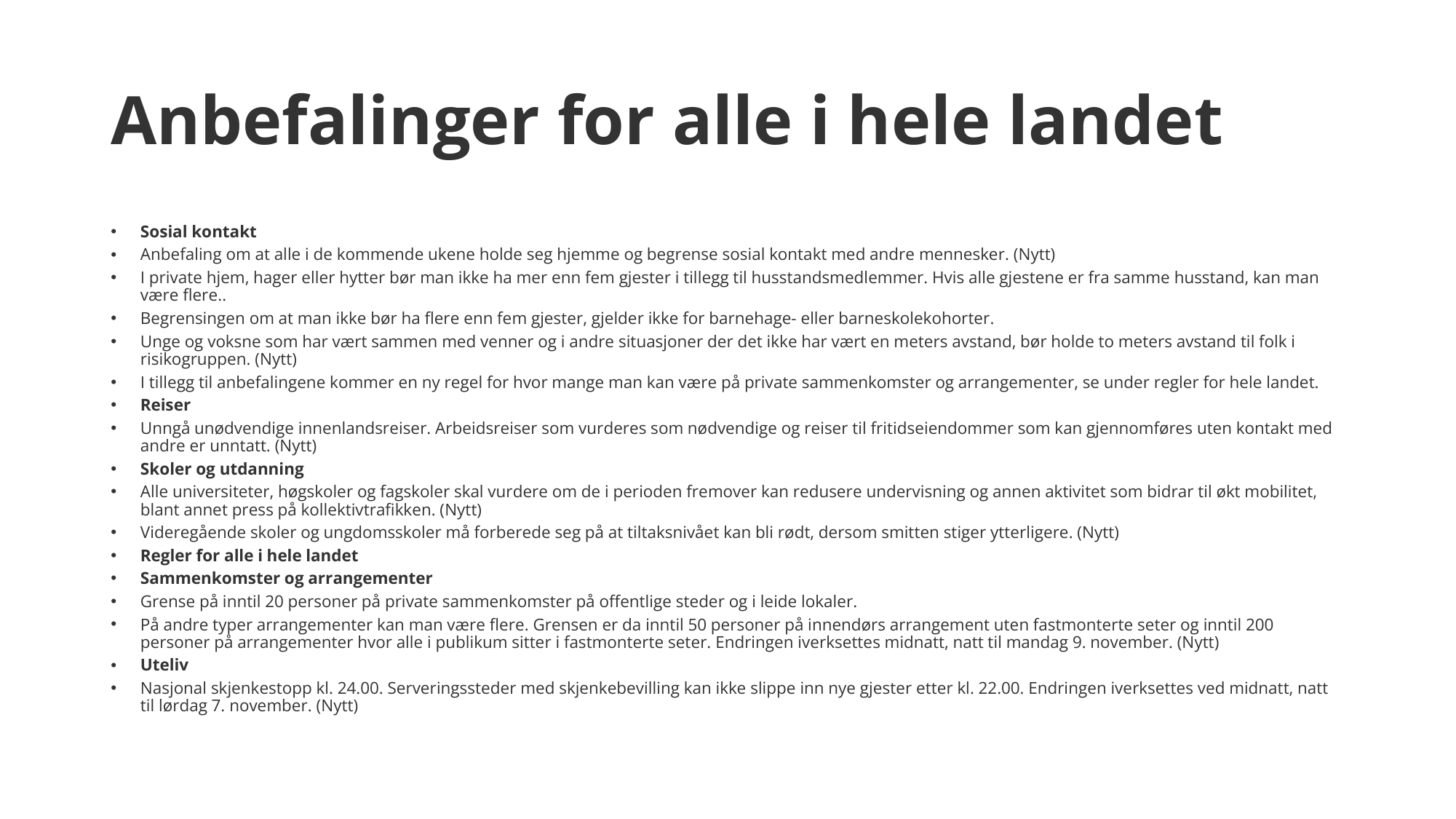

# Anbefalinger for alle i hele landet
Sosial kontakt
Anbefaling om at alle i de kommende ukene holde seg hjemme og begrense sosial kontakt med andre mennesker. (Nytt)
I private hjem, hager eller hytter bør man ikke ha mer enn fem gjester i tillegg til husstandsmedlemmer. Hvis alle gjestene er fra samme husstand, kan man være flere..
Begrensingen om at man ikke bør ha flere enn fem gjester, gjelder ikke for barnehage- eller barneskolekohorter.
Unge og voksne som har vært sammen med venner og i andre situasjoner der det ikke har vært en meters avstand, bør holde to meters avstand til folk i risikogruppen. (Nytt)
I tillegg til anbefalingene kommer en ny regel for hvor mange man kan være på private sammenkomster og arrangementer, se under regler for hele landet.
Reiser
Unngå unødvendige innenlandsreiser. Arbeidsreiser som vurderes som nødvendige og reiser til fritidseiendommer som kan gjennomføres uten kontakt med andre er unntatt. (Nytt)
Skoler og utdanning
Alle universiteter, høgskoler og fagskoler skal vurdere om de i perioden fremover kan redusere undervisning og annen aktivitet som bidrar til økt mobilitet, blant annet press på kollektivtrafikken. (Nytt)
Videregående skoler og ungdomsskoler må forberede seg på at tiltaksnivået kan bli rødt, dersom smitten stiger ytterligere. (Nytt)
Regler for alle i hele landet
Sammenkomster og arrangementer
Grense på inntil 20 personer på private sammenkomster på offentlige steder og i leide lokaler.
På andre typer arrangementer kan man være flere. Grensen er da inntil 50 personer på innendørs arrangement uten fastmonterte seter og inntil 200 personer på arrangementer hvor alle i publikum sitter i fastmonterte seter. Endringen iverksettes midnatt, natt til mandag 9. november. (Nytt)
Uteliv
Nasjonal skjenkestopp kl. 24.00. Serveringssteder med skjenkebevilling kan ikke slippe inn nye gjester etter kl. 22.00. Endringen iverksettes ved midnatt, natt til lørdag 7. november. (Nytt)